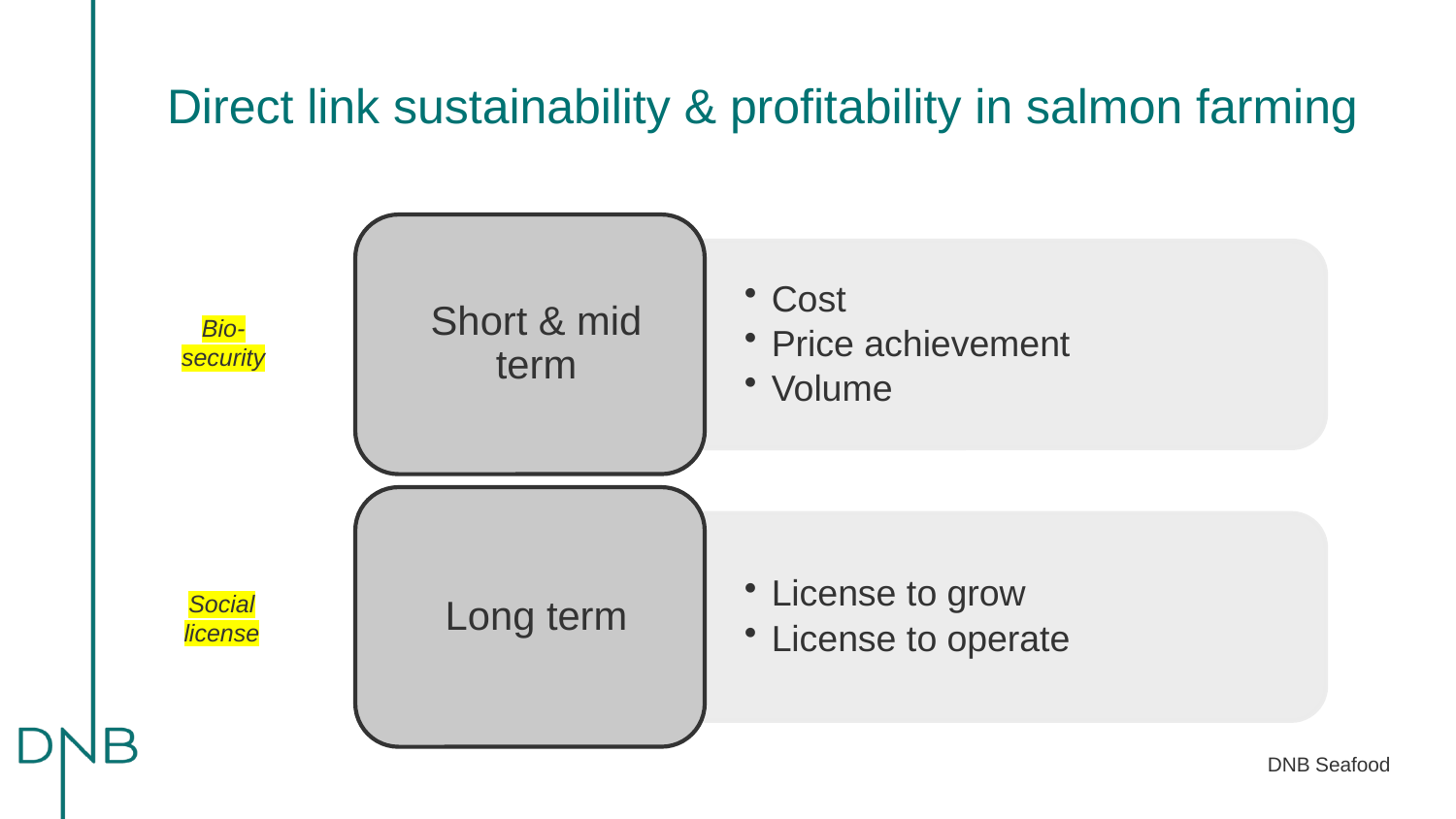

# Direct link sustainability & profitability in salmon farming
Cost
Price achievement
Volume
Short & mid term
License to grow
License to operate
Long term
Bio-security
Social license
4